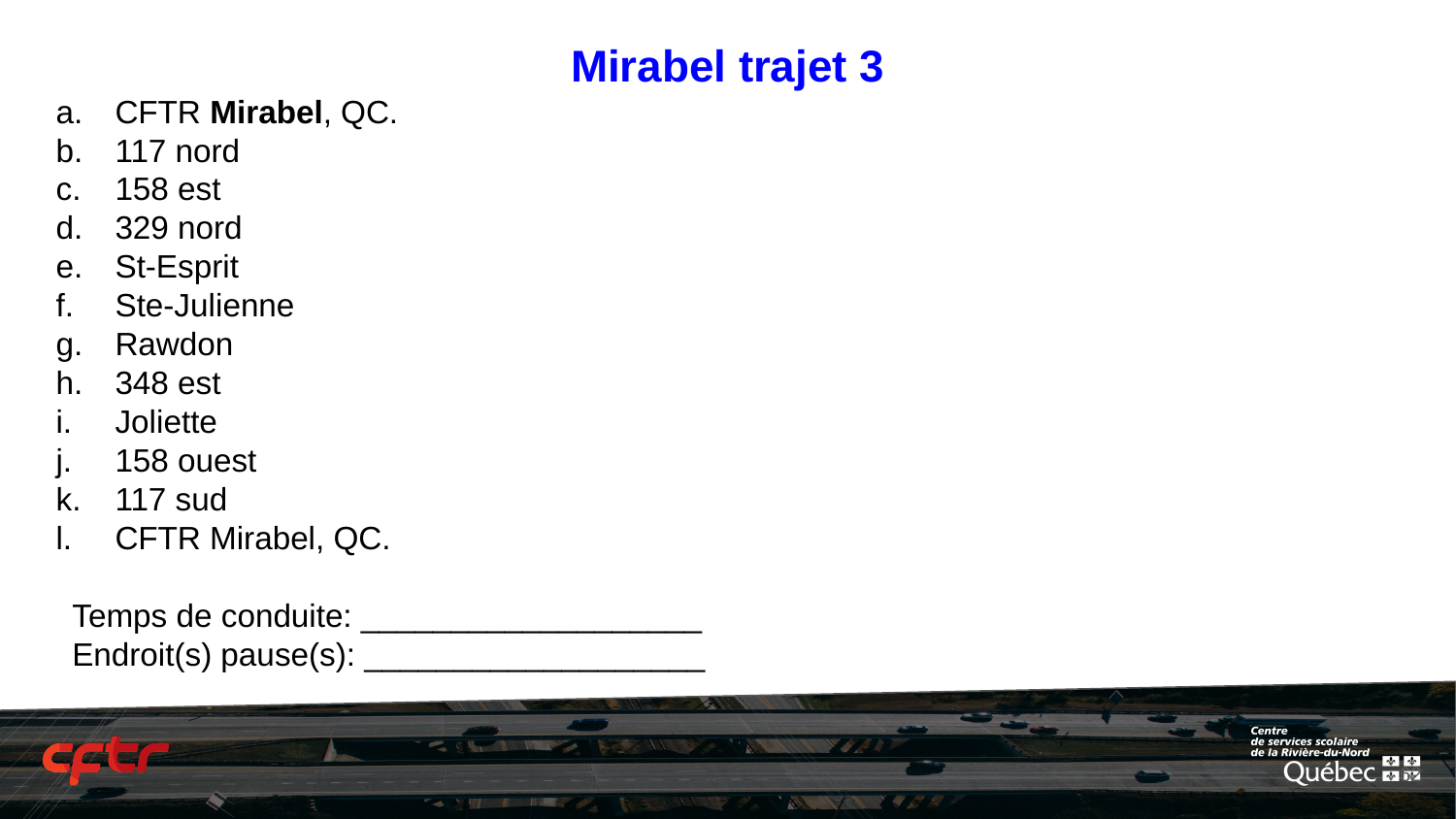

# Mirabel trajet 3
CFTR Mirabel, QC.
117 nord
158 est
329 nord
St-Esprit
Ste-Julienne
Rawdon
348 est
Joliette
158 ouest
117 sud
CFTR Mirabel, QC.

Temps de conduite: ___________________
Endroit(s) pause(s): ___________________

62